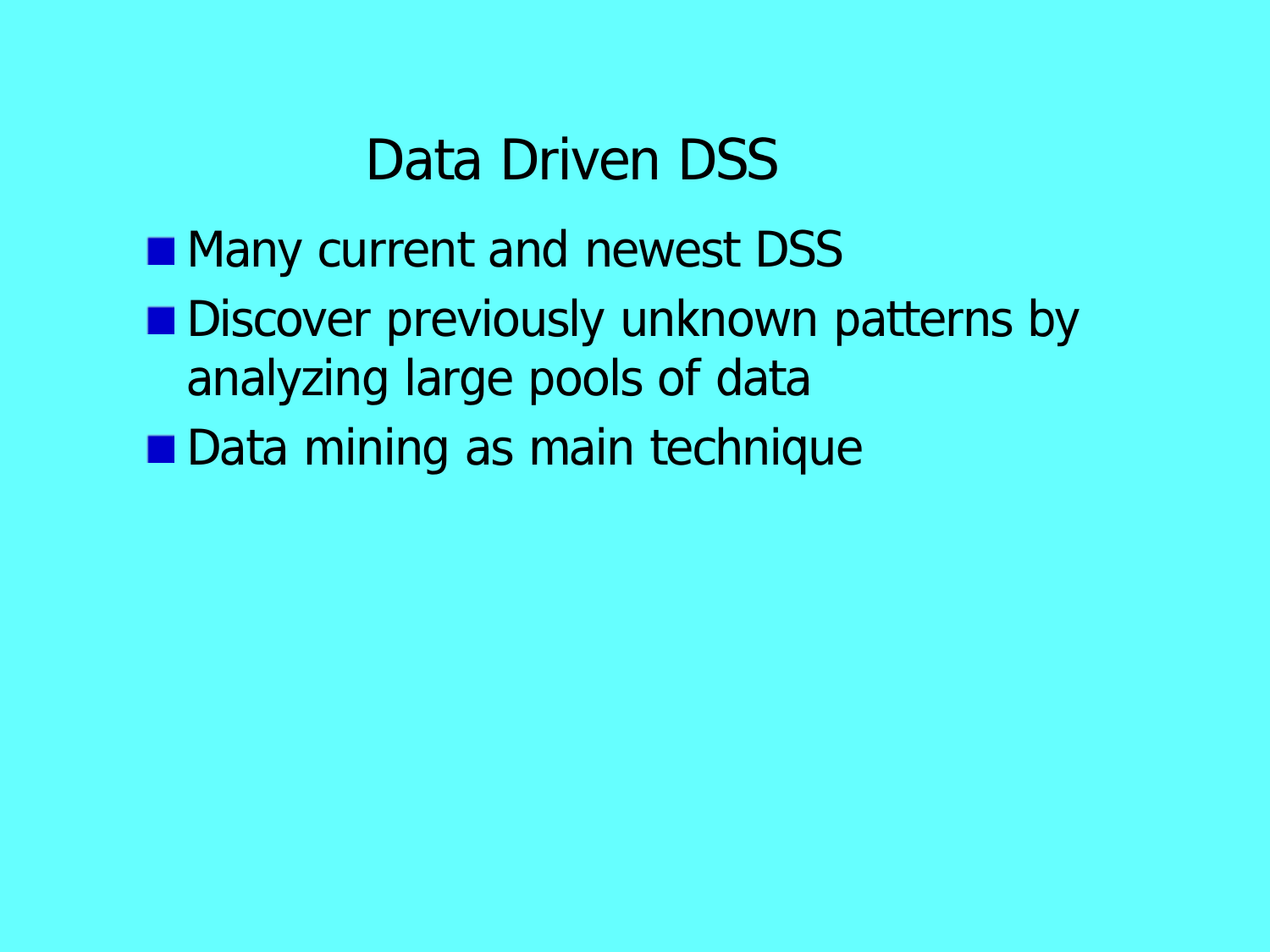

# Data Driven DSS
Many current and newest DSS
Discover previously unknown patterns by analyzing large pools of data
Data mining as main technique